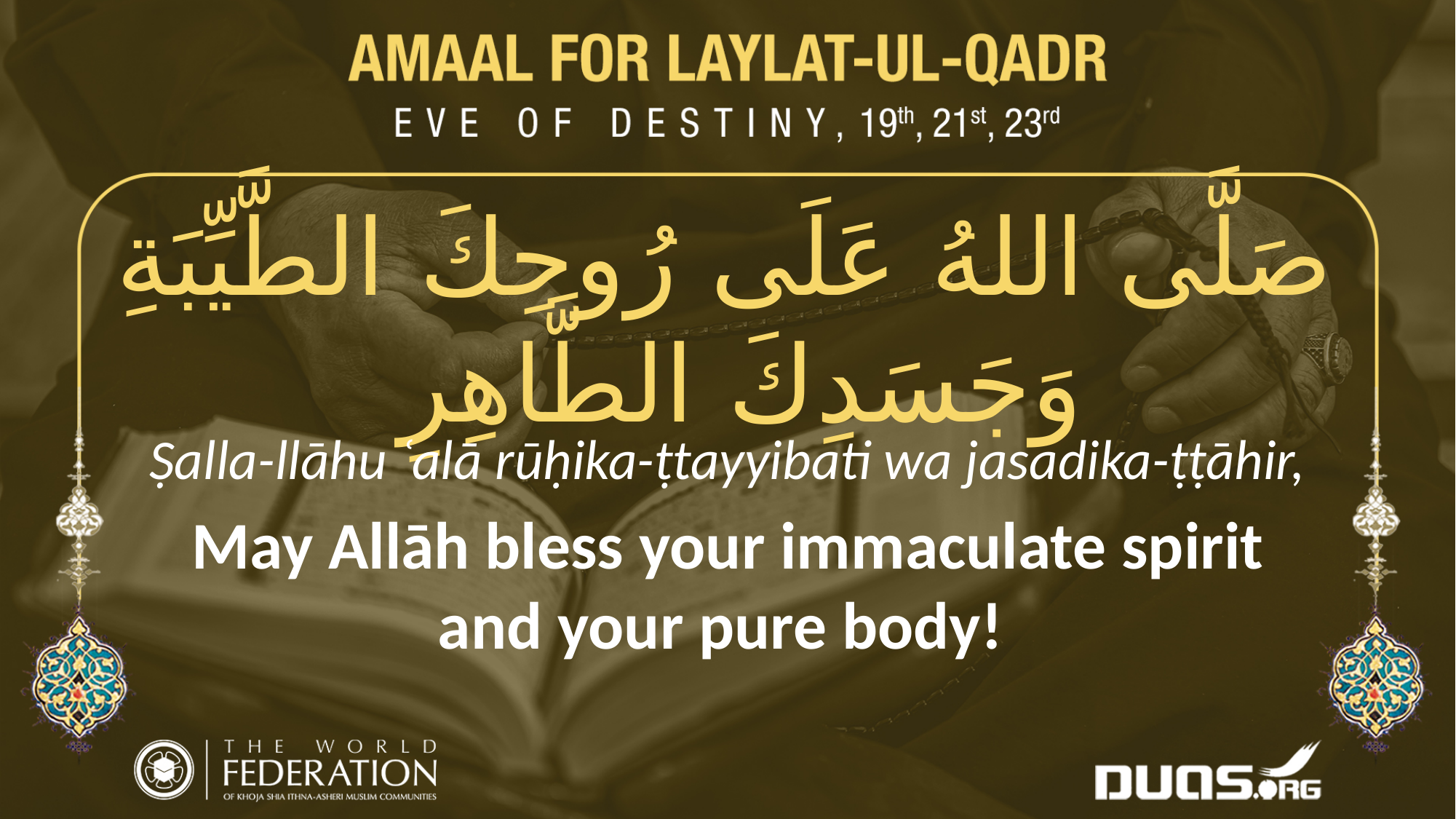

صَلَّى اللهُ عَلَى رُوحِكَ الطَّيِّبَةِ وَجَسَدِكَ الطَّاهِرِ
Ṣalla-llāhu ʿalā rūḥika-ṭtayyibati wa jasadika-ṭṭāhir,
May Allāh bless your immaculate spirit and your pure body!